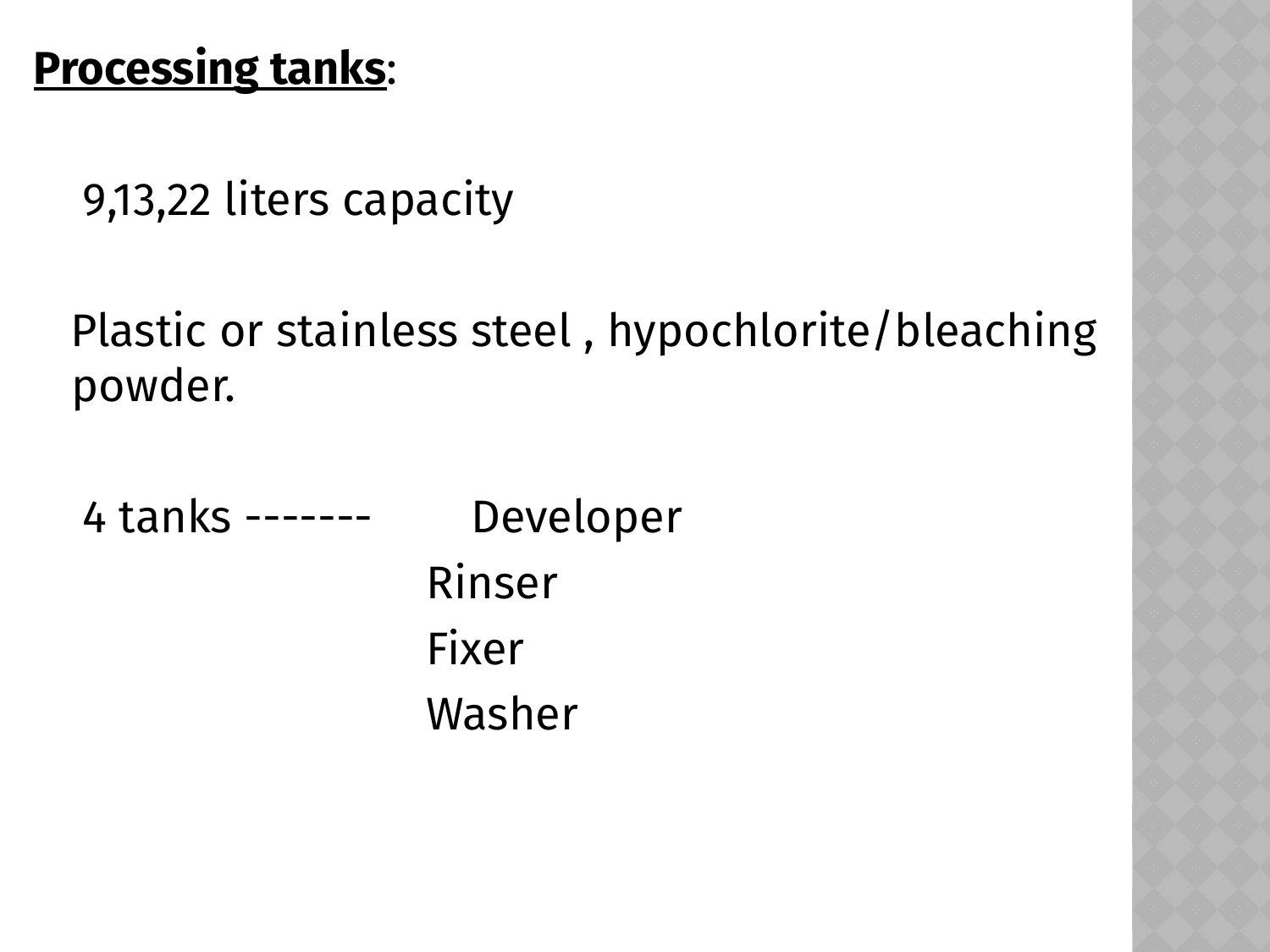

Processing tanks:

    9,13,22 liters capacity

   Plastic or stainless steel , hypochlorite/bleaching powder.

    4 tanks -------        Developer
                                Rinser
                                Fixer
                                Washer